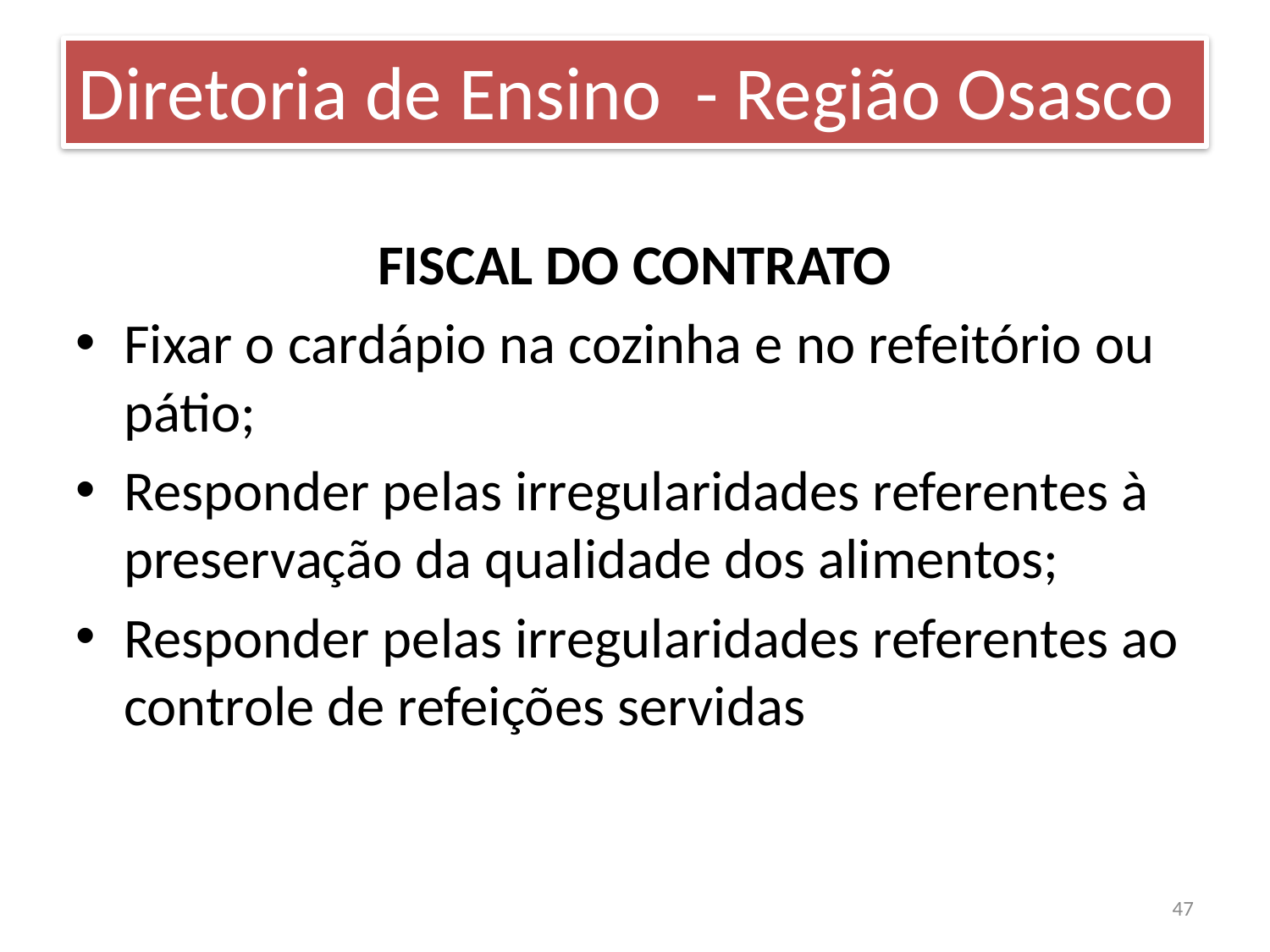

Diretoria de Ensino  - Região Osasco
FISCAL DO CONTRATO
Fixar o cardápio na cozinha e no refeitório ou pátio;
Responder pelas irregularidades referentes à preservação da qualidade dos alimentos;
Responder pelas irregularidades referentes ao controle de refeições servidas

47